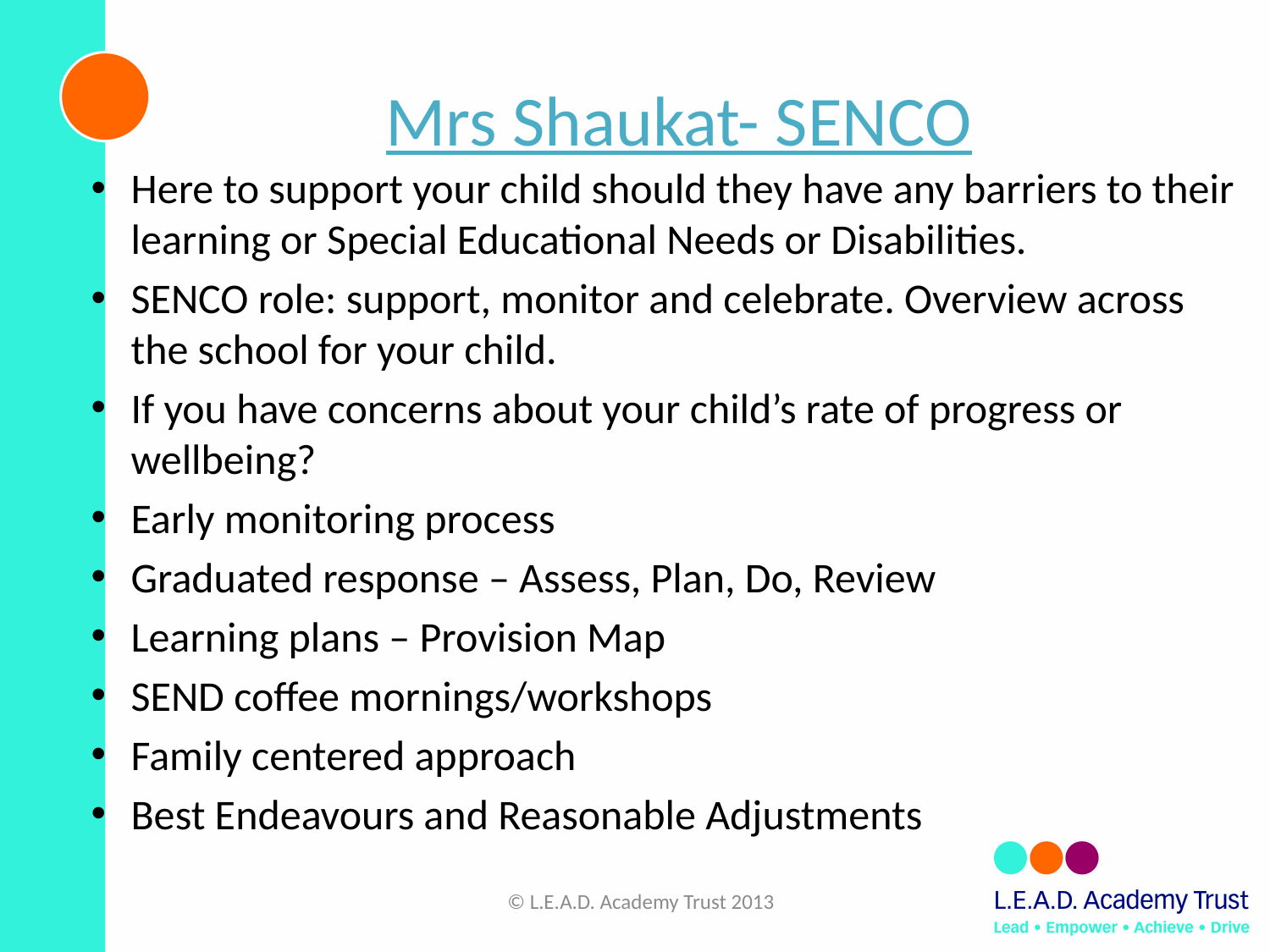

Here to support your child should they have any barriers to their learning or Special Educational Needs or Disabilities.
SENCO role: support, monitor and celebrate. Overview across the school for your child.
If you have concerns about your child’s rate of progress or wellbeing?
Early monitoring process
Graduated response – Assess, Plan, Do, Review
Learning plans – Provision Map
SEND coffee mornings/workshops
Family centered approach
Best Endeavours and Reasonable Adjustments

# Mrs Shaukat- SENCO